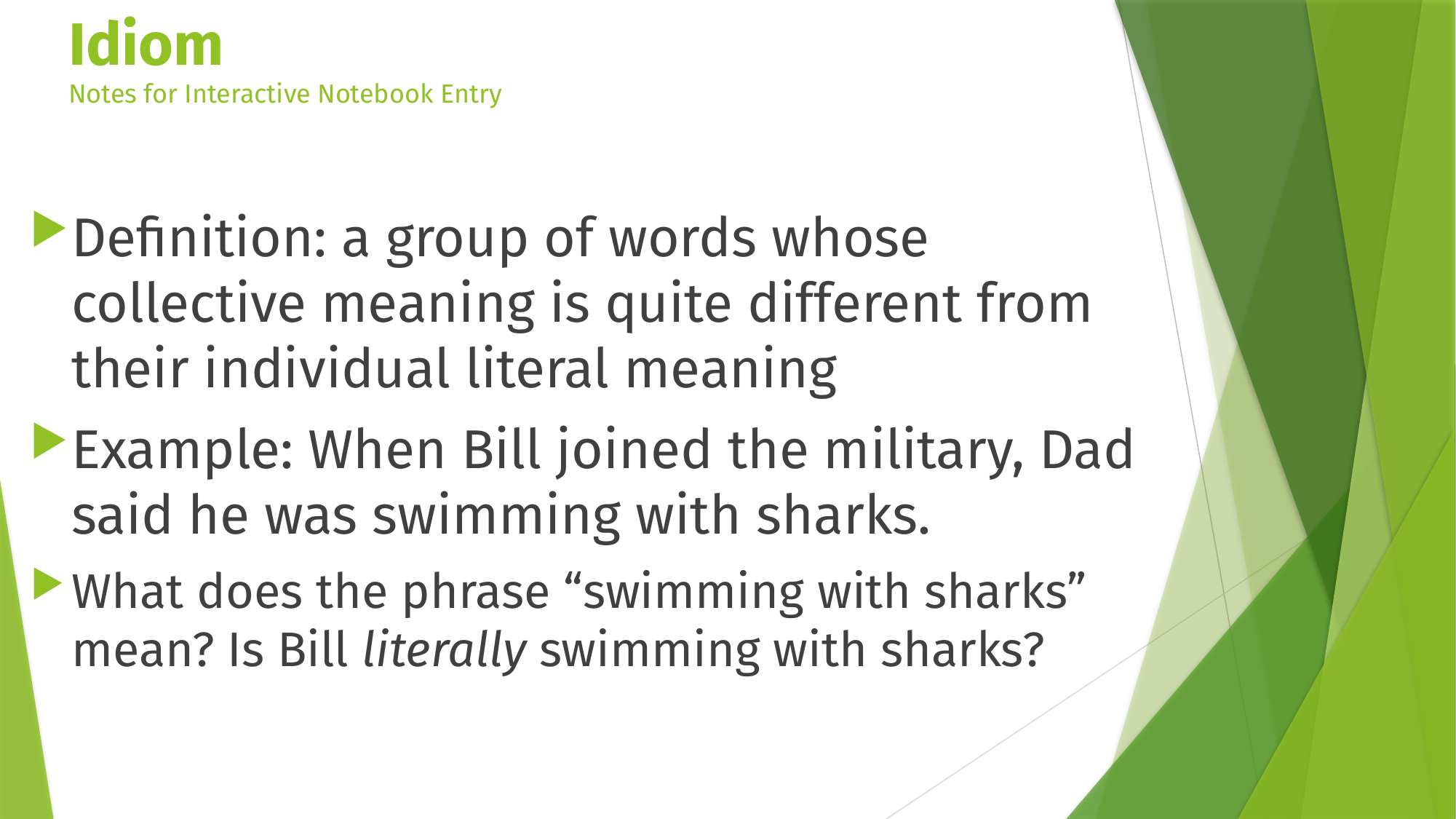

# Idiom Notes for Interactive Notebook Entry
Definition: a group of words whose collective meaning is quite different from their individual literal meaning
Example: When Bill joined the military, Dad said he was swimming with sharks.
What does the phrase “swimming with sharks” mean? Is Bill literally swimming with sharks?